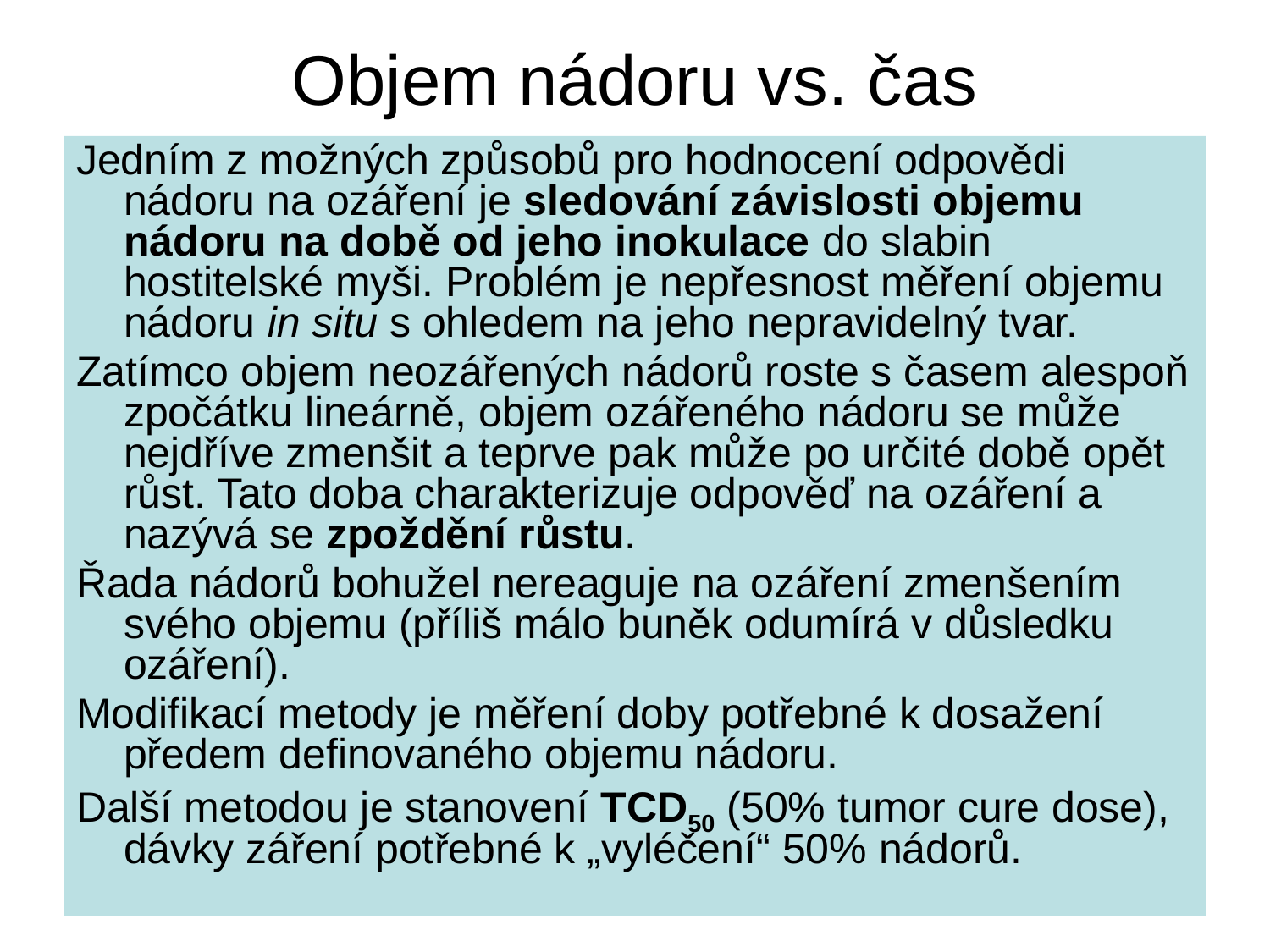

# Objem nádoru vs. čas
Jedním z možných způsobů pro hodnocení odpovědi nádoru na ozáření je sledování závislosti objemu nádoru na době od jeho inokulace do slabin hostitelské myši. Problém je nepřesnost měření objemu nádoru in situ s ohledem na jeho nepravidelný tvar.
Zatímco objem neozářených nádorů roste s časem alespoň zpočátku lineárně, objem ozářeného nádoru se může nejdříve zmenšit a teprve pak může po určité době opět růst. Tato doba charakterizuje odpověď na ozáření a nazývá se zpoždění růstu.
Řada nádorů bohužel nereaguje na ozáření zmenšením svého objemu (příliš málo buněk odumírá v důsledku ozáření).
Modifikací metody je měření doby potřebné k dosažení předem definovaného objemu nádoru.
Další metodou je stanovení TCD50 (50% tumor cure dose), dávky záření potřebné k „vyléčení“ 50% nádorů.